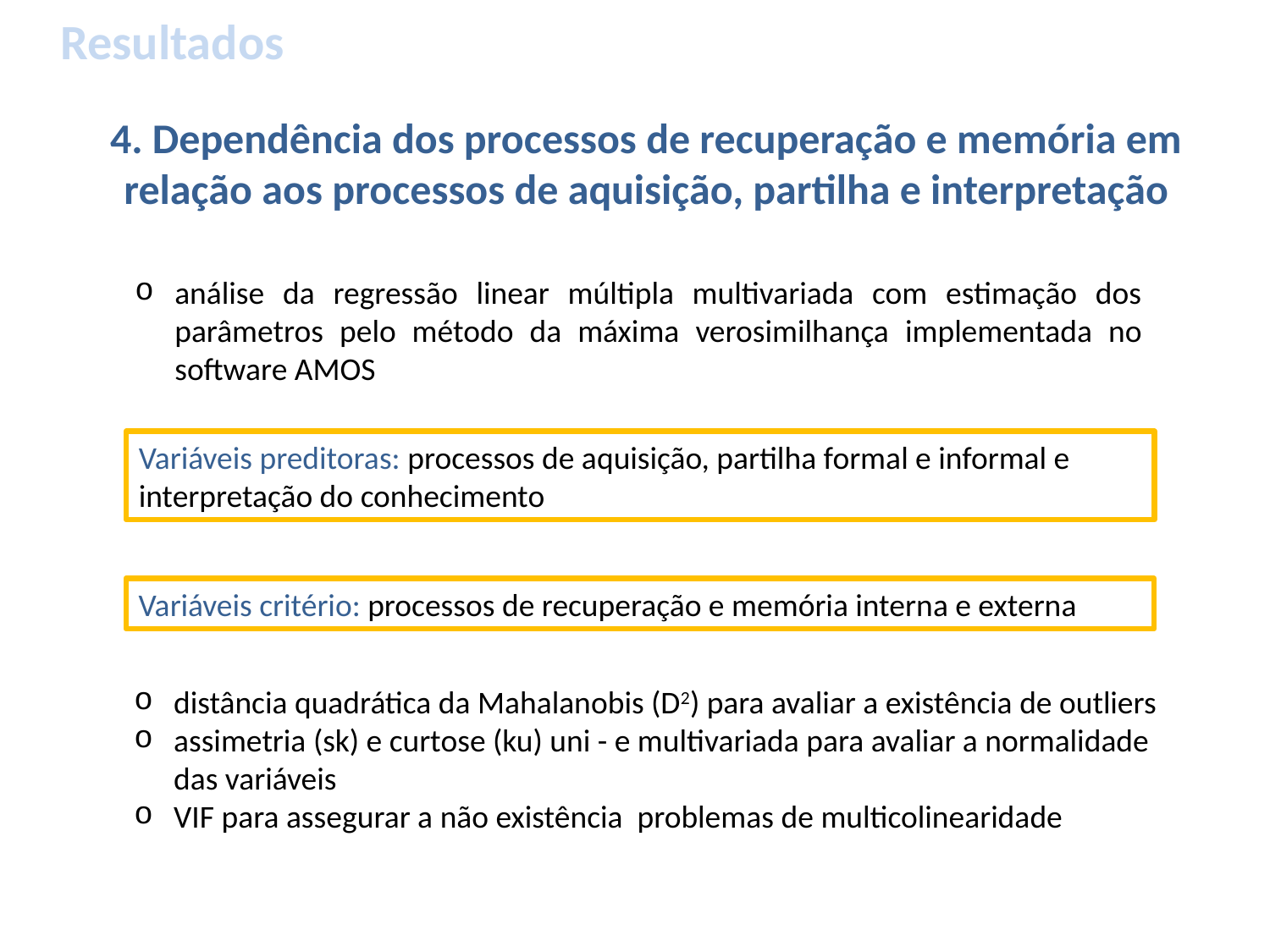

Resultados
# 4. Dependência dos processos de recuperação e memória em relação aos processos de aquisição, partilha e interpretação
análise da regressão linear múltipla multivariada com estimação dos parâmetros pelo método da máxima verosimilhança implementada no software AMOS

Variáveis preditoras: processos de aquisição, partilha formal e informal e interpretação do conhecimento
Variáveis critério: processos de recuperação e memória interna e externa
distância quadrática da Mahalanobis (D2) para avaliar a existência de outliers
assimetria (sk) e curtose (ku) uni - e multivariada para avaliar a normalidade das variáveis
VIF para assegurar a não existência  problemas de multicolinearidade